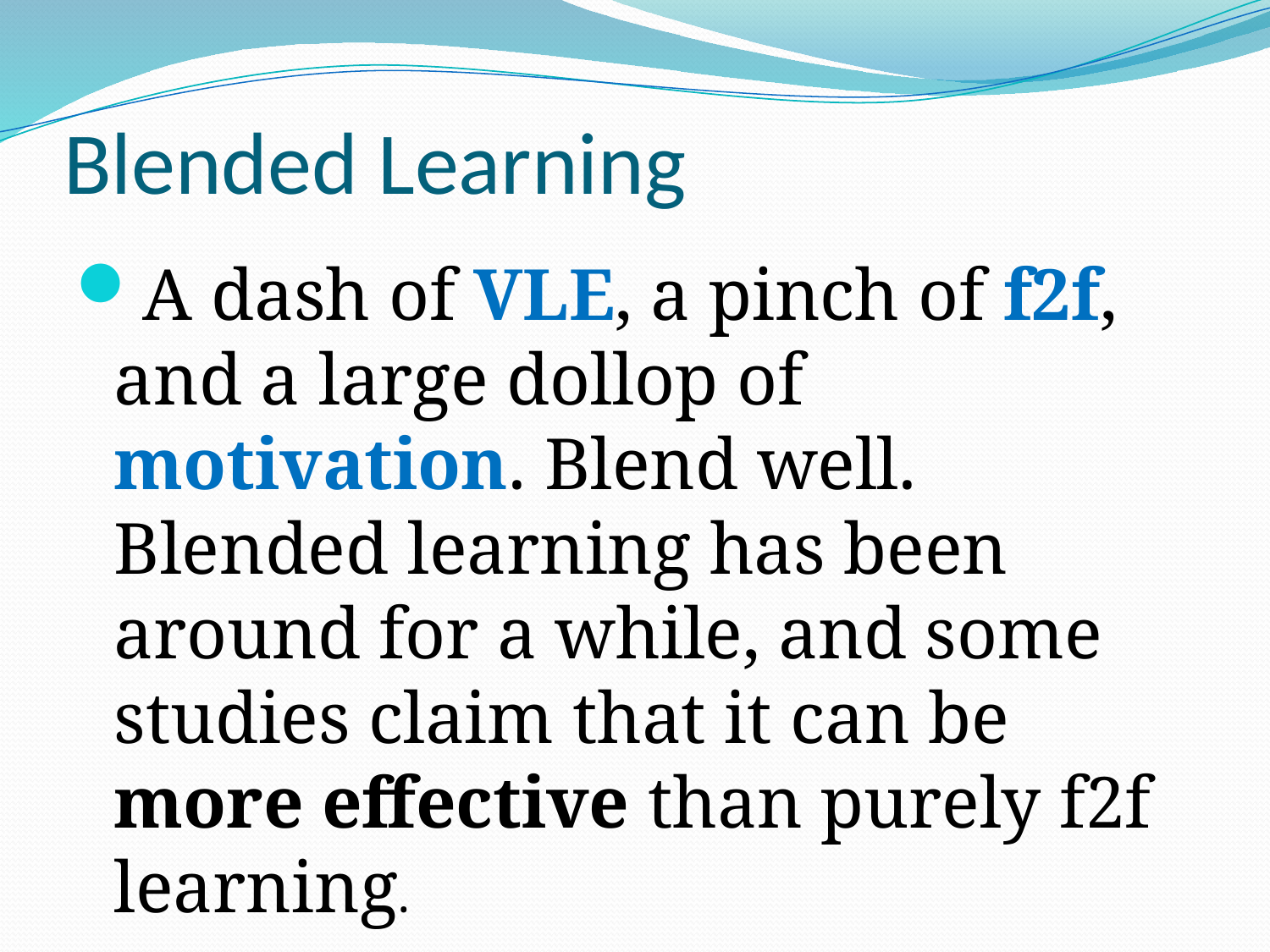

# Blended Learning
A dash of VLE, a pinch of f2f, and a large dollop of motivation. Blend well. Blended learning has been around for a while, and some studies claim that it can be more effective than purely f2f learning.